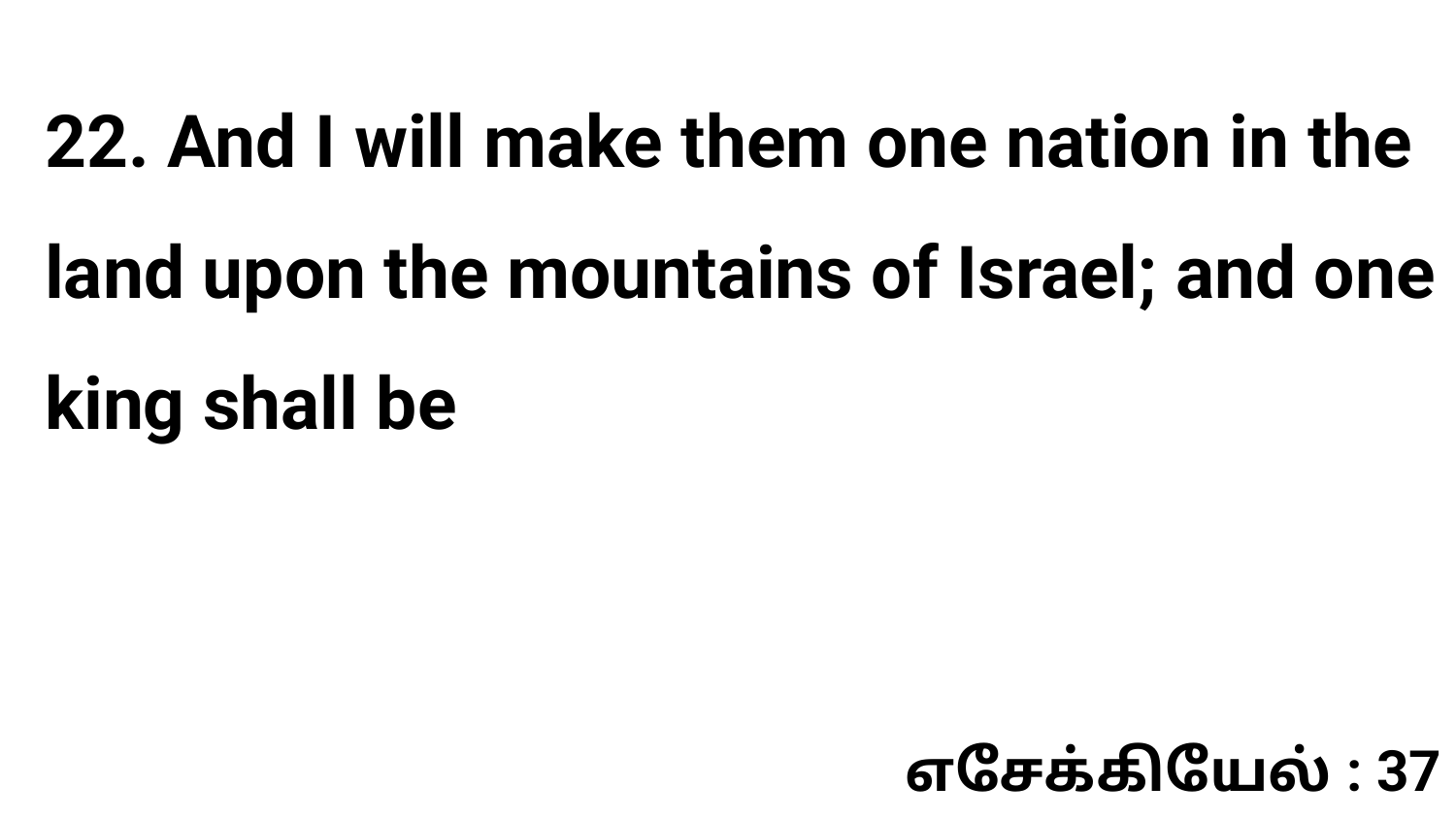

22. And I will make them one nation in the land upon the mountains of Israel; and one king shall be
எசேக்கியேல் : 37